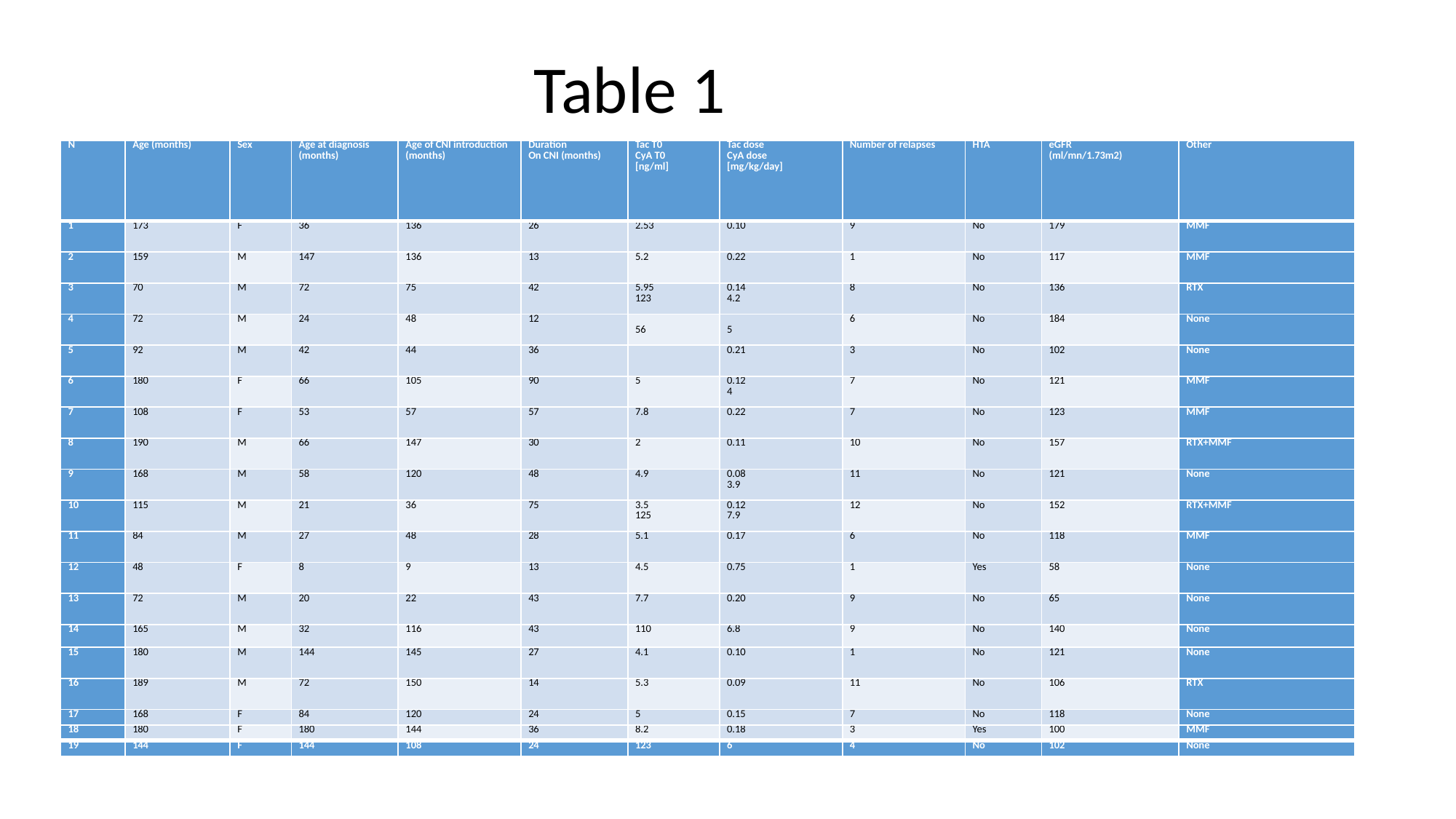

# Table 1
| N | Age (months) | Sex | Age at diagnosis (months) | Age of CNI introduction (months) | Duration On CNI (months) | Tac T0 CyA T0 [ng/ml] | Tac dose CyA dose [mg/kg/day] | Number of relapses | HTA | eGFR (ml/mn/1.73m2) | Other |
| --- | --- | --- | --- | --- | --- | --- | --- | --- | --- | --- | --- |
| 1 | 173 | F | 36 | 136 | 26 | 2.53 | 0.10 | 9 | No | 179 | MMF |
| 2 | 159 | M | 147 | 136 | 13 | 5.2 | 0.22 | 1 | No | 117 | MMF |
| 3 | 70 | M | 72 | 75 | 42 | 5.95 123 | 0.14 4.2 | 8 | No | 136 | RTX |
| 4 | 72 | M | 24 | 48 | 12 | 56 | 5 | 6 | No | 184 | None |
| 5 | 92 | M | 42 | 44 | 36 |  | 0.21 | 3 | No | 102 | None |
| 6 | 180 | F | 66 | 105 | 90 | 5 | 0.12 4 | 7 | No | 121 | MMF |
| 7 | 108 | F | 53 | 57 | 57 | 7.8 | 0.22 | 7 | No | 123 | MMF |
| 8 | 190 | M | 66 | 147 | 30 | 2 | 0.11 | 10 | No | 157 | RTX+MMF |
| 9 | 168 | M | 58 | 120 | 48 | 4.9 | 0.08 3.9 | 11 | No | 121 | None |
| 10 | 115 | M | 21 | 36 | 75 | 3.5 125 | 0.12 7.9 | 12 | No | 152 | RTX+MMF |
| 11 | 84 | M | 27 | 48 | 28 | 5.1 | 0.17 | 6 | No | 118 | MMF |
| 12 | 48 | F | 8 | 9 | 13 | 4.5 | 0.75 | 1 | Yes | 58 | None |
| 13 | 72 | M | 20 | 22 | 43 | 7.7 | 0.20 | 9 | No | 65 | None |
| 14 | 165 | M | 32 | 116 | 43 | 110 | 6.8 | 9 | No | 140 | None |
| 15 | 180 | M | 144 | 145 | 27 | 4.1 | 0.10 | 1 | No | 121 | None |
| 16 | 189 | M | 72 | 150 | 14 | 5.3 | 0.09 | 11 | No | 106 | RTX |
| 17 | 168 | F | 84 | 120 | 24 | 5 | 0.15 | 7 | No | 118 | None |
| 18 | 180 | F | 180 | 144 | 36 | 8.2 | 0.18 | 3 | Yes | 100 | MMF |
| 19 | 144 | F | 144 | 108 | 24 | 123 | 6 | 4 | No | 102 | None |